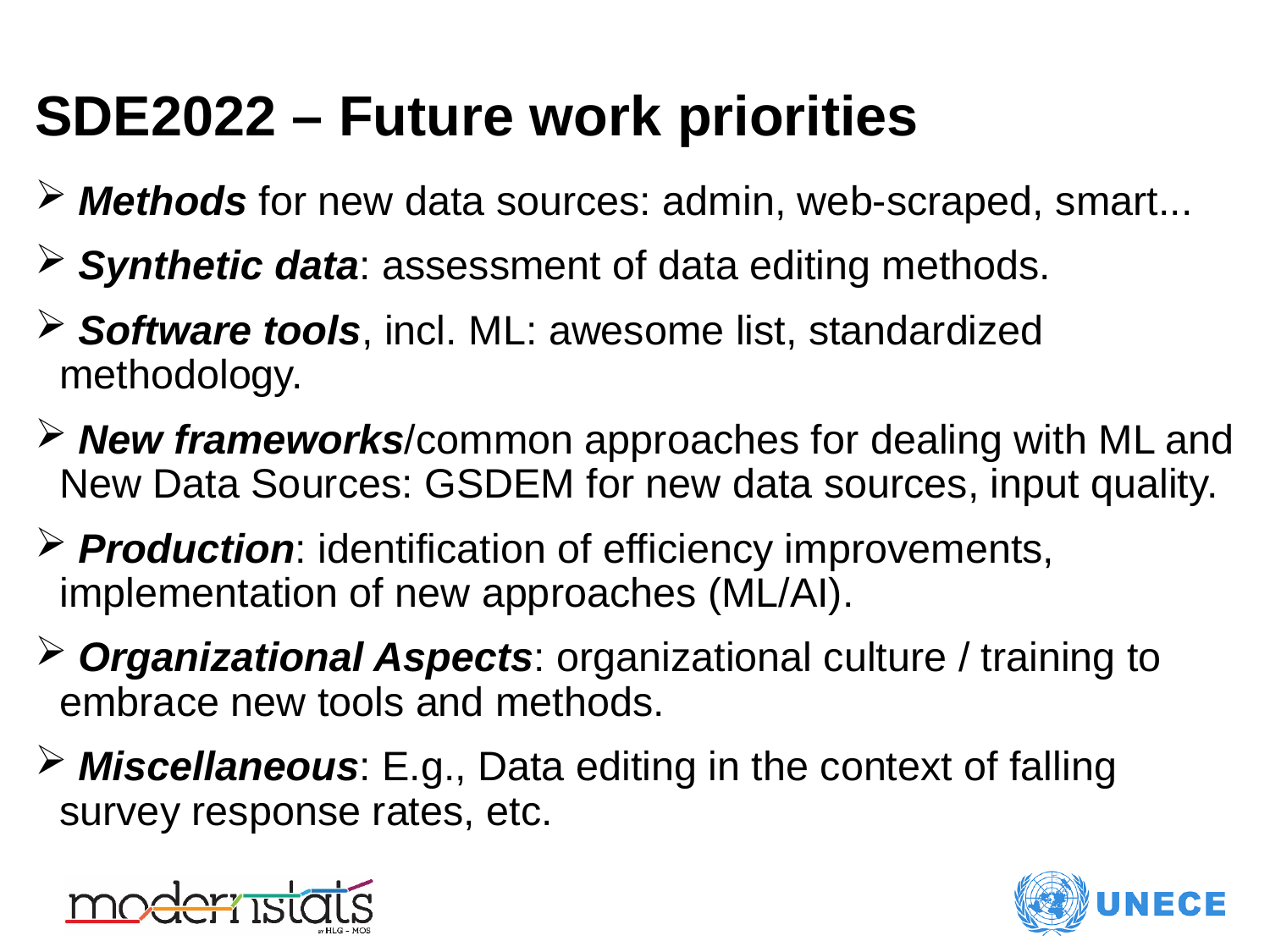

# SDE2022 – Future work priorities
 Methods for new data sources: admin, web-scraped, smart...
 Synthetic data: assessment of data editing methods.
 Software tools, incl. ML: awesome list, standardized methodology.
 New frameworks/common approaches for dealing with ML and New Data Sources: GSDEM for new data sources, input quality.
 Production: identification of efficiency improvements, implementation of new approaches (ML/AI).
 Organizational Aspects: organizational culture / training to embrace new tools and methods.
 Miscellaneous: E.g., Data editing in the context of falling survey response rates, etc.